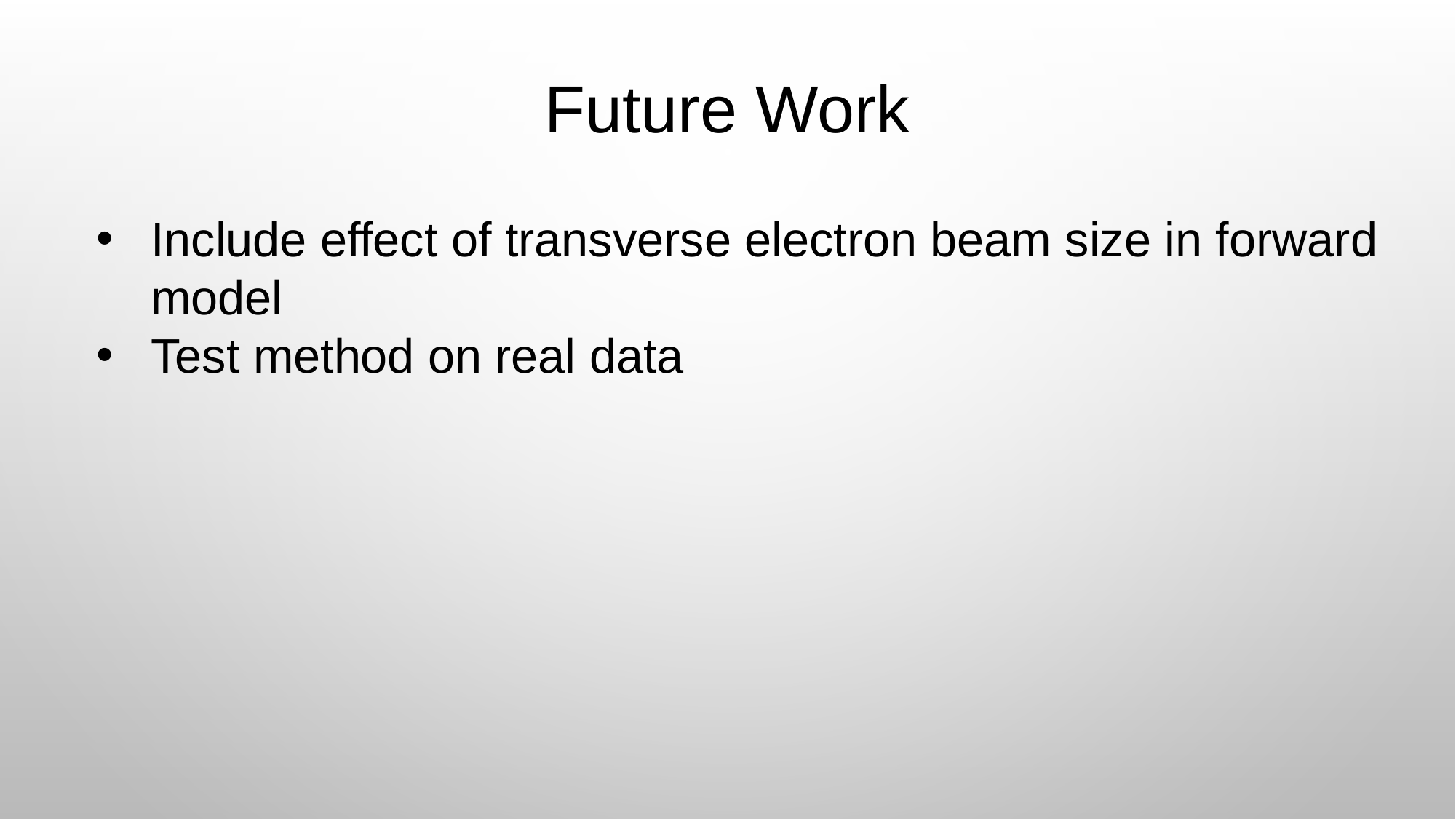

Future Work
Include effect of transverse electron beam size in forward model
Test method on real data